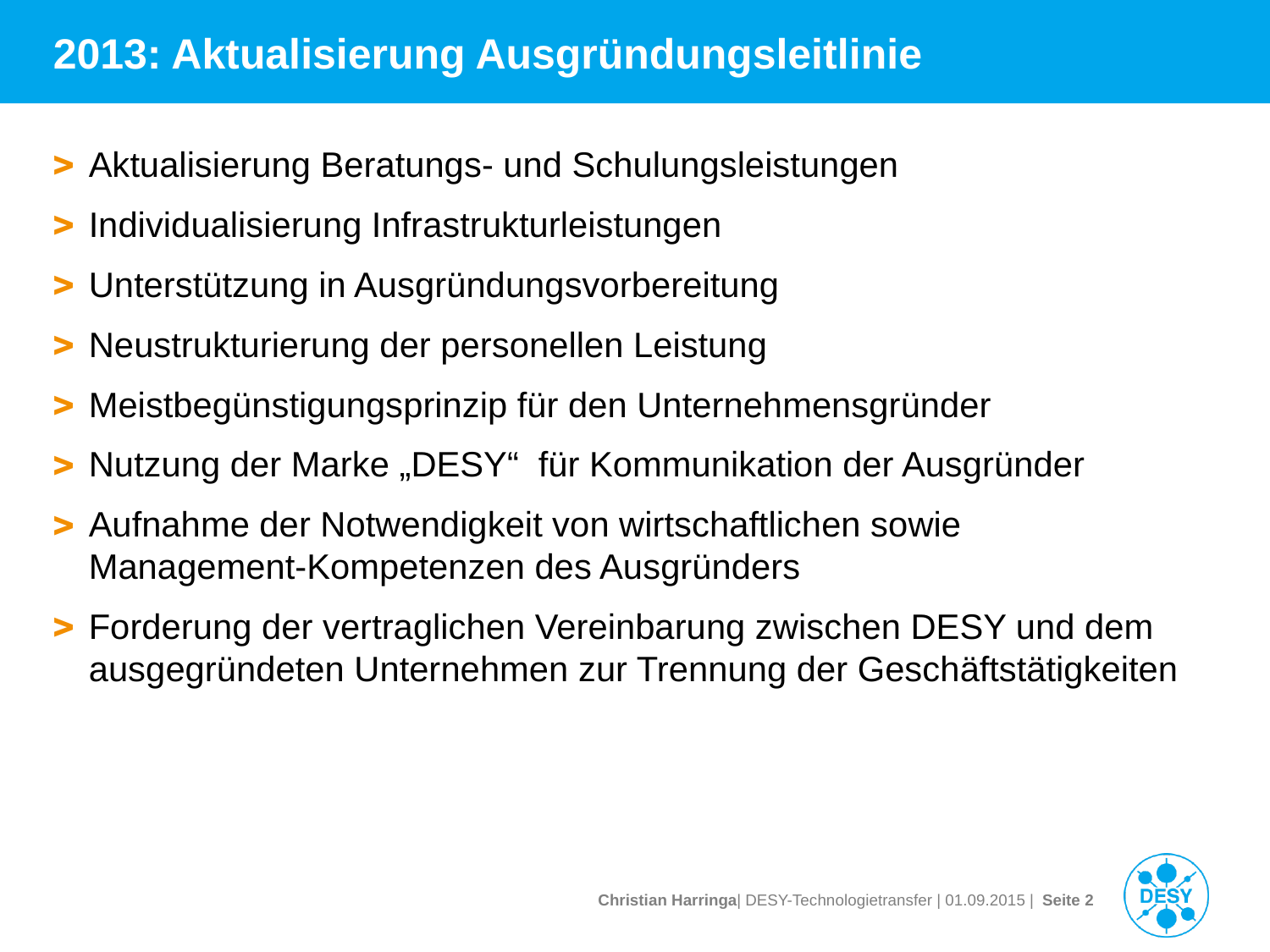

# 2013: Aktualisierung Ausgründungsleitlinie
Aktualisierung Beratungs- und Schulungsleistungen
Individualisierung Infrastrukturleistungen
Unterstützung in Ausgründungsvorbereitung
Neustrukturierung der personellen Leistung
Meistbegünstigungsprinzip für den Unternehmensgründer
Nutzung der Marke „DESY“  für Kommunikation der Ausgründer
Aufnahme der Notwendigkeit von wirtschaftlichen sowie
Management-Kompetenzen des Ausgründers
Forderung der vertraglichen Vereinbarung zwischen DESY und dem ausgegründeten Unternehmen zur Trennung der Geschäftstätigkeiten